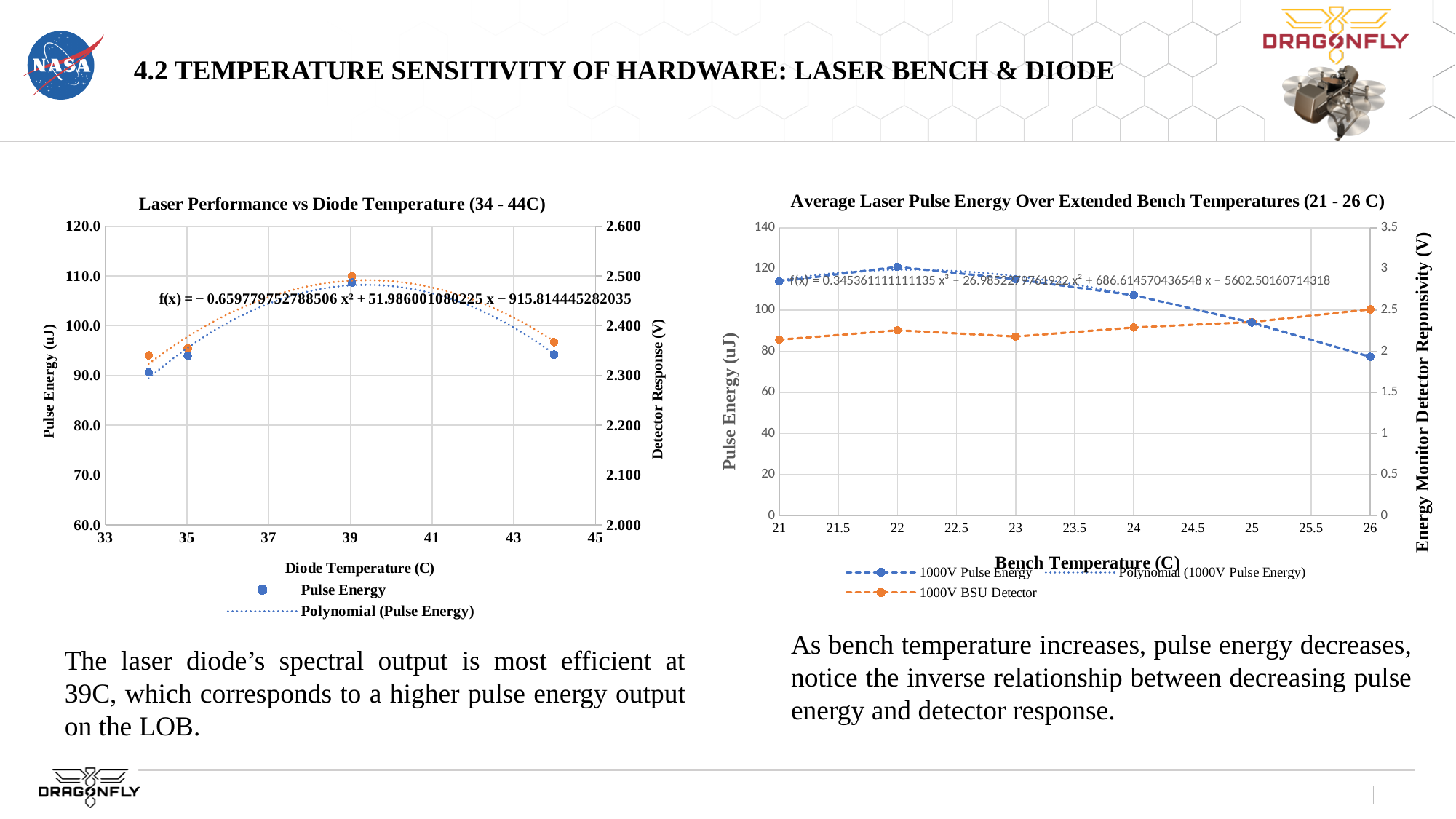

# 4.2 TEMPERATURE SENSITIVITY OF HARDWARE: LASER BENCH & DIODE

### Chart: Average Laser Pulse Energy Over Extended Bench Temperatures (21 - 26 C)

| Category |  |  |
|---|---|---|

### Chart: Laser Performance vs Diode Temperature (34 - 44C)

| Category |  |  |
|---|---|---|
As bench temperature increases, pulse energy decreases, notice the inverse relationship between decreasing pulse energy and detector response.
The laser diode’s spectral output is most efficient at 39C, which corresponds to a higher pulse energy output on the LOB.